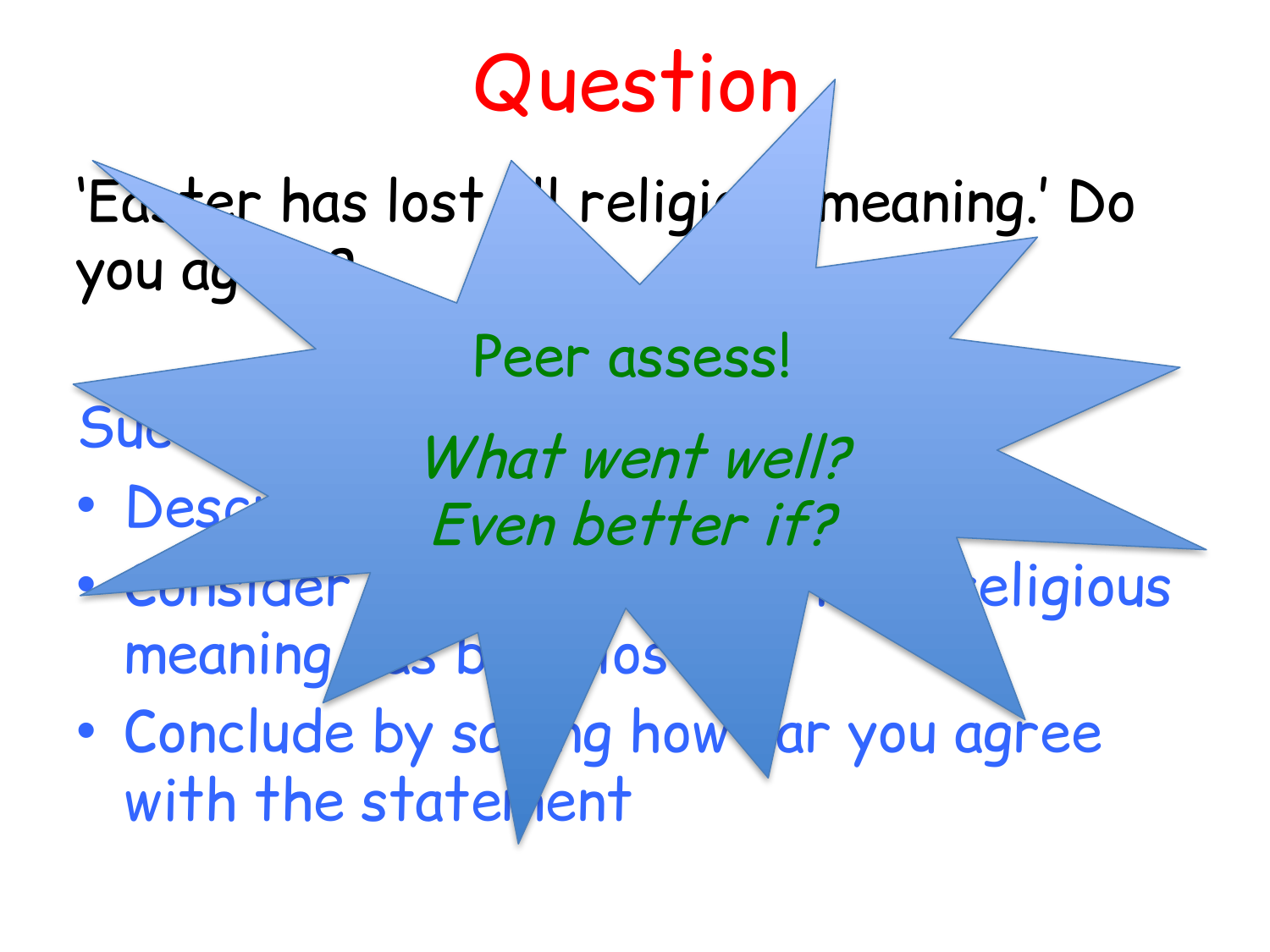

# Question
Peer assess!

What went well?
Even better if?
‘Easter has lost all religious meaning.’ Do you agree?

Success Criteria
Describe the significance of Easter
Consider the ways in which the religious meaning has been lost.
Conclude by saying how far you agree with the statement